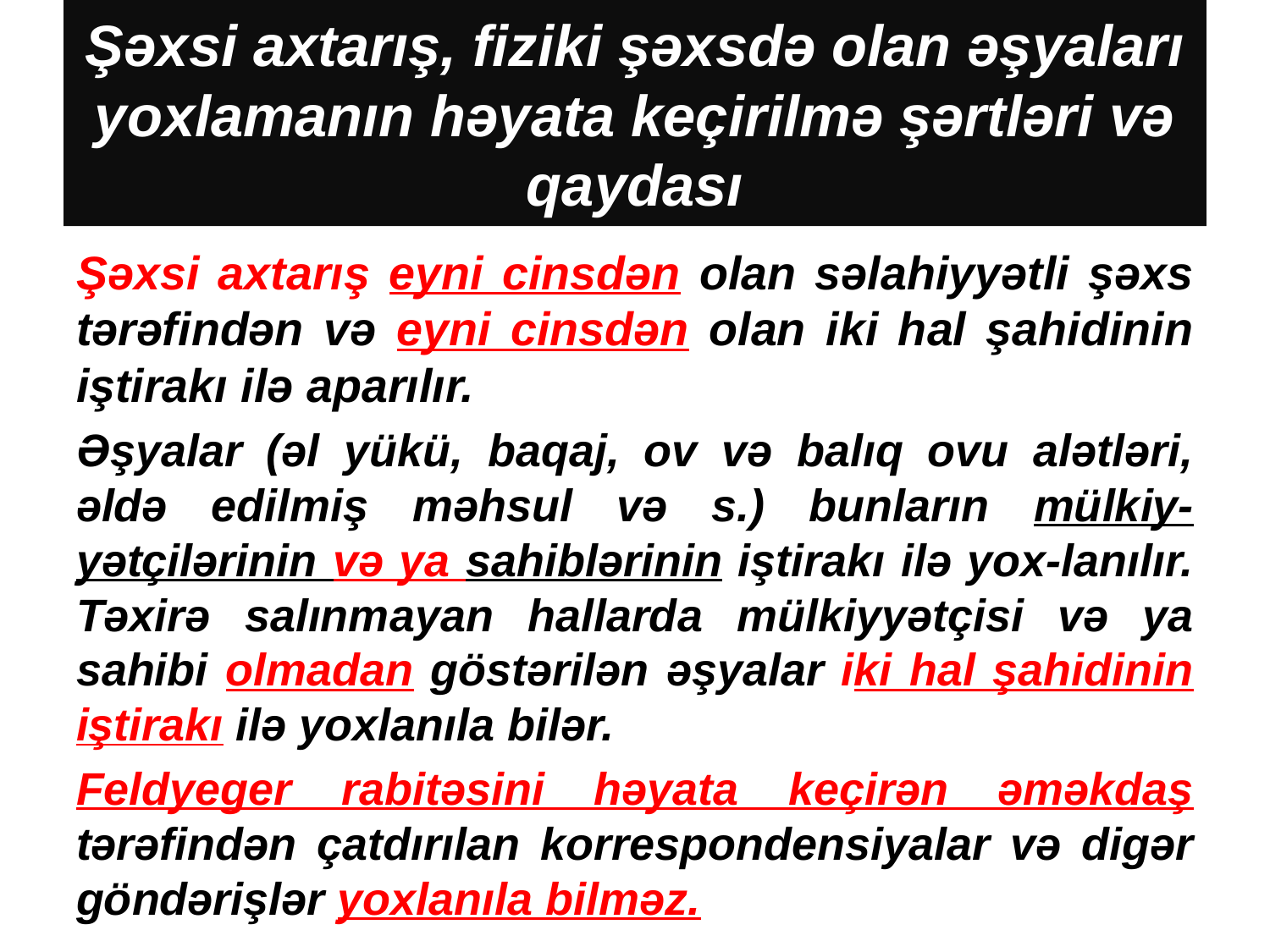

# Şəxsi axtarış, fiziki şəxsdə olan əşyaları yoxlamanın həyata keçirilmə şərtləri və qaydası
Şəxsi axtarış eyni cinsdən olan səlahiyyətli şəxs tərəfindən və eyni cinsdən olan iki hal şahidinin iştirakı ilə aparılır.
Əşyalar (əl yükü, baqaj, ov və balıq ovu alətləri, əldə edilmiş məhsul və s.) bunların mülkiy-yətçilərinin və ya sahiblərinin iştirakı ilə yox-lanılır. Təxirə salınmayan hallarda mülkiyyətçisi və ya sahibi olmadan göstərilən əşyalar iki hal şahidinin iştirakı ilə yoxlanıla bilər.
Feldyeger rabitəsini həyata keçirən əməkdaş tərəfindən çatdırılan korrespondensiyalar və digər göndərişlər yoxlanıla bilməz.